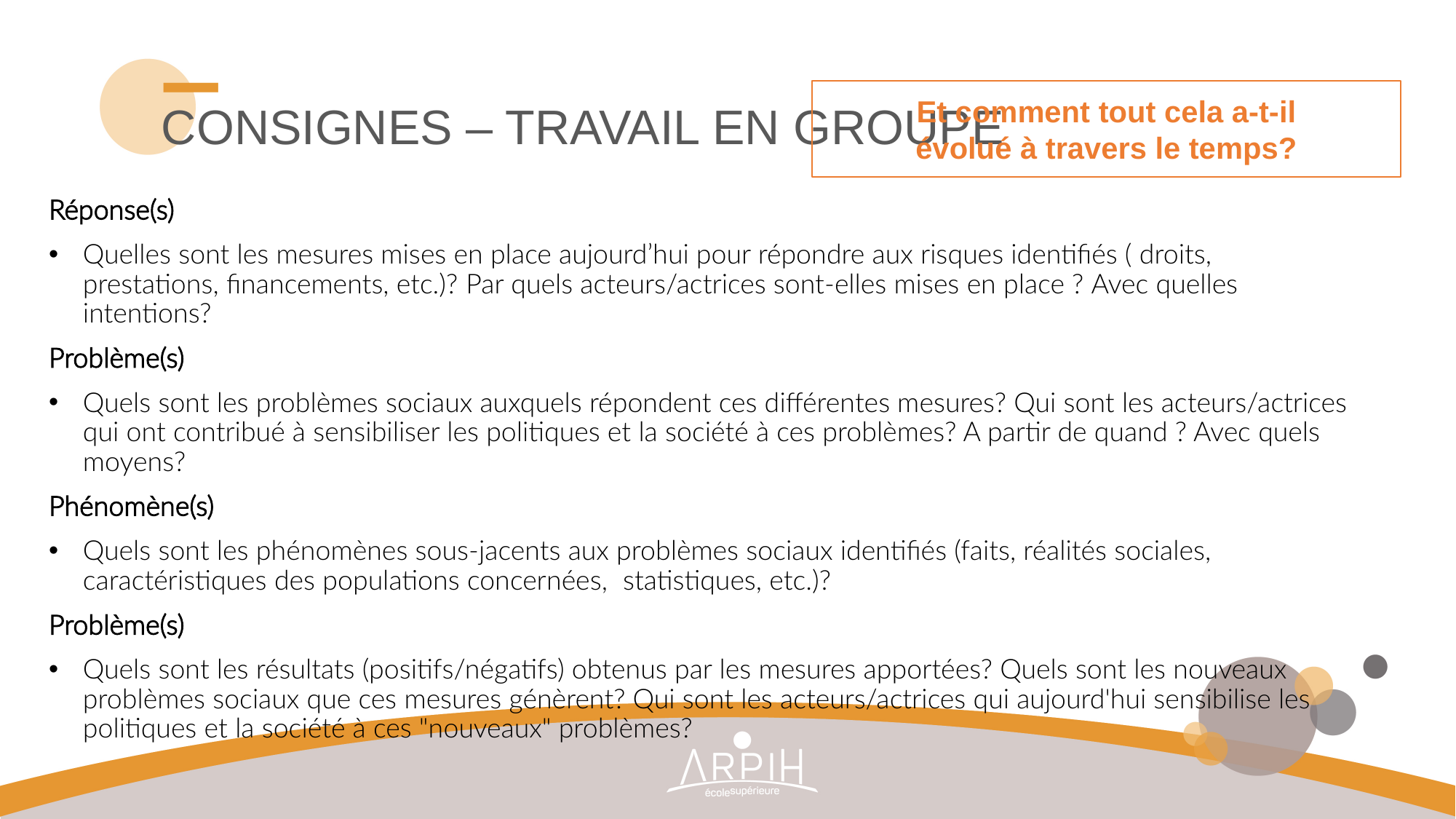

Et comment tout cela a-t-il évolué à travers le temps?
# Consignes – travail en groupe
Réponse(s)
Quelles sont les mesures mises en place aujourd’hui pour répondre aux risques identifiés ( droits, prestations, financements, etc.)? Par quels acteurs/actrices sont-elles mises en place ? Avec quelles intentions?
Problème(s)
Quels sont les problèmes sociaux auxquels répondent ces différentes mesures? Qui sont les acteurs/actrices qui ont contribué à sensibiliser les politiques et la société à ces problèmes? A partir de quand ? Avec quels moyens?
Phénomène(s)
Quels sont les phénomènes sous-jacents aux problèmes sociaux identifiés (faits, réalités sociales, caractéristiques des populations concernées,  statistiques, etc.)?
Problème(s)
Quels sont les résultats (positifs/négatifs) obtenus par les mesures apportées? Quels sont les nouveaux problèmes sociaux que ces mesures génèrent? Qui sont les acteurs/actrices qui aujourd'hui sensibilise les politiques et la société à ces "nouveaux" problèmes?